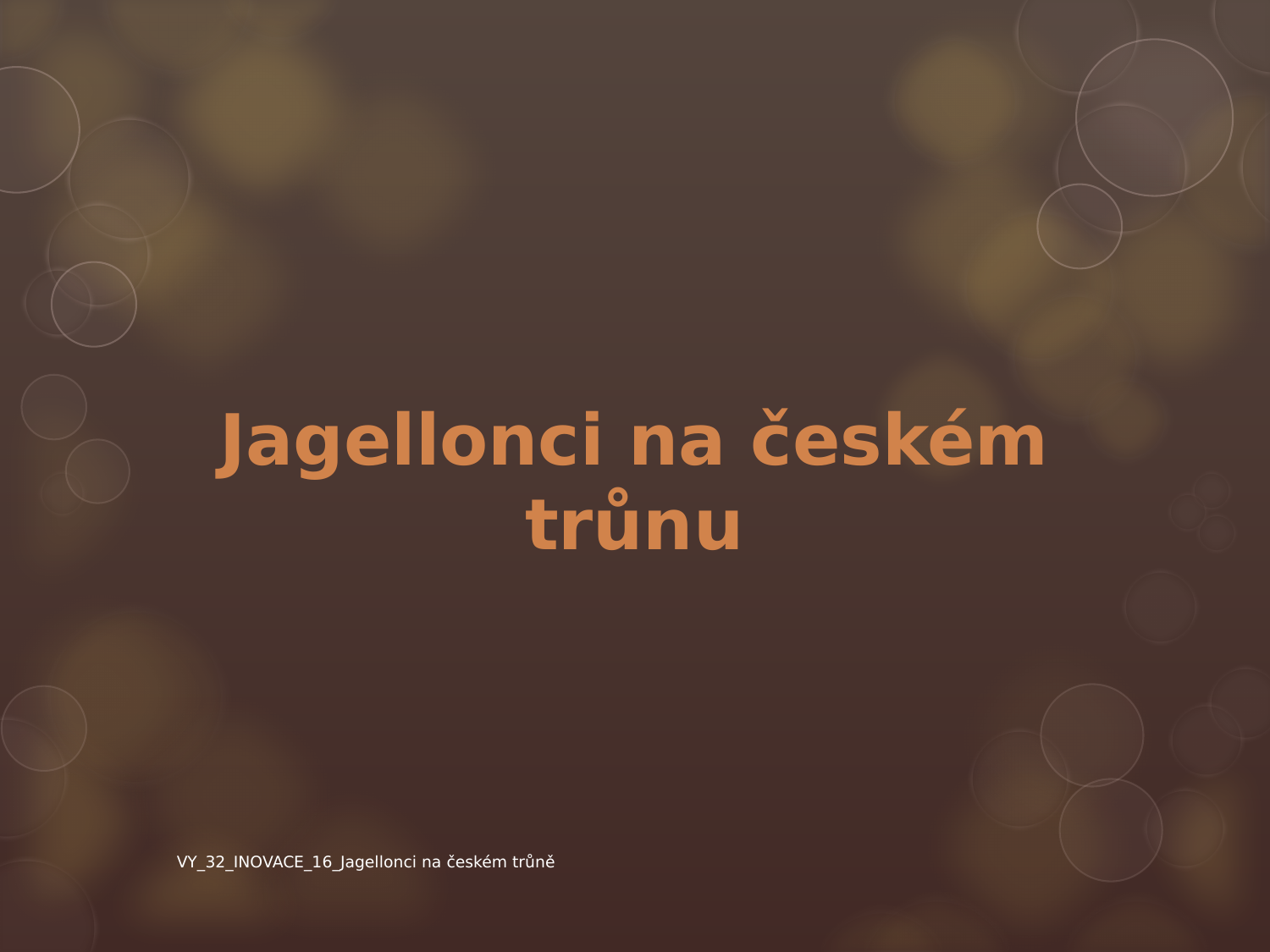

# Jagellonci na českém trůnu
VY_32_INOVACE_16_Jagellonci na českém trůně